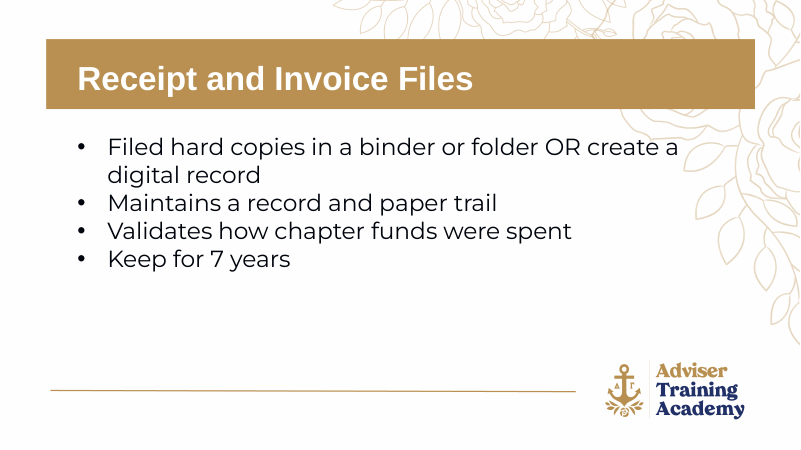

Receipt and Invoice Files
Filed hard copies in a binder or folder OR create a digital record
Maintains a record and paper trail
Validates how chapter funds were spent
Keep for 7 years